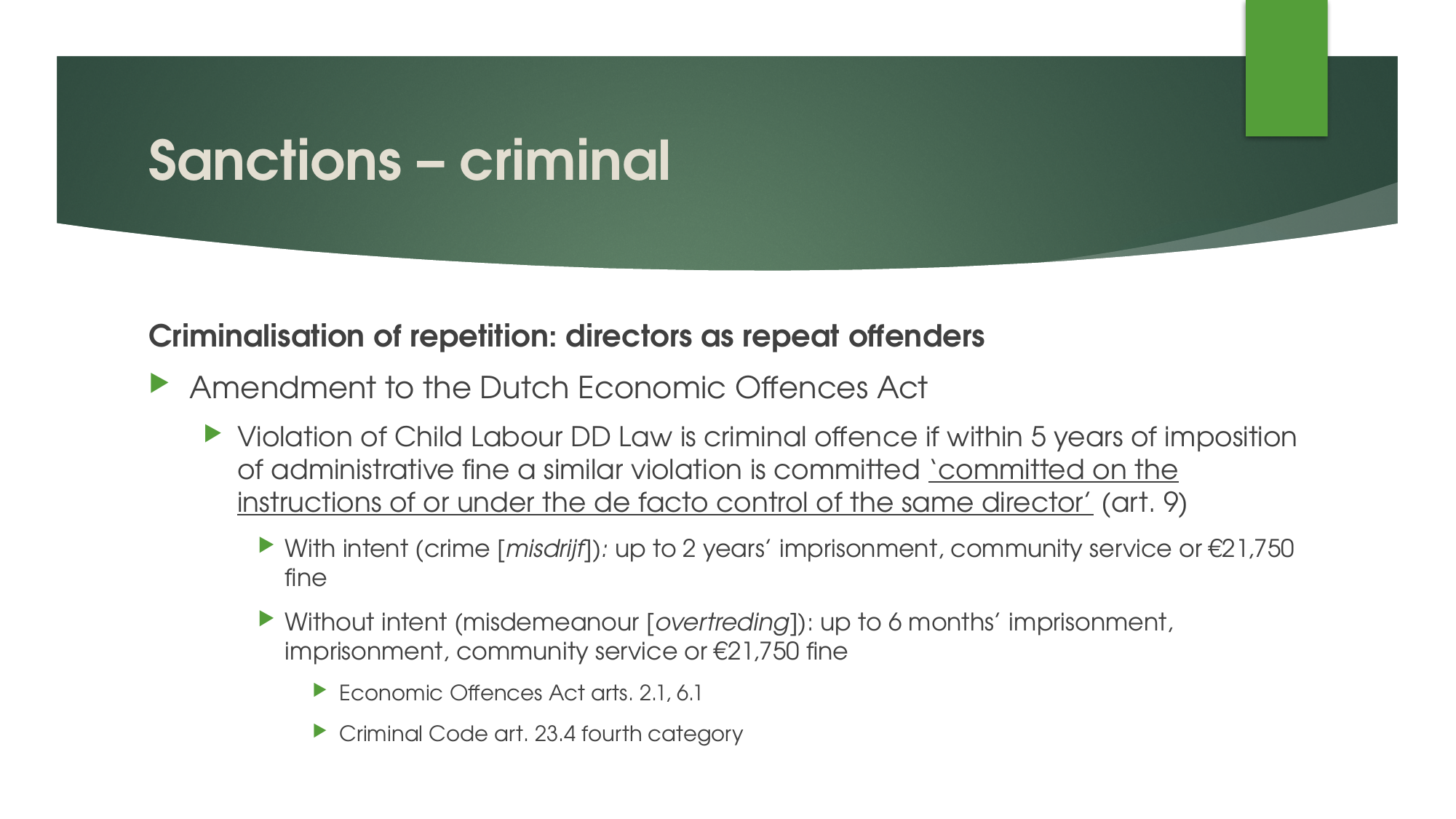

# Sanctions – criminal
Criminalisation of repetition: directors as repeat offenders
Amendment to the Dutch Economic Offences Act
Violation of Child Labour DD Law is criminal offence if within 5 years of imposition of administrative fine a similar violation is committed ‘committed on the instructions of or under the de facto control of the same director’ (art. 9)
With intent (crime [misdrijf]): up to 2 years’ imprisonment, community service or €21,750 fine
Without intent (misdemeanour [overtreding]): up to 6 months’ imprisonment, imprisonment, community service or €21,750 fine
Economic Offences Act arts. 2.1, 6.1
Criminal Code art. 23.4 fourth category